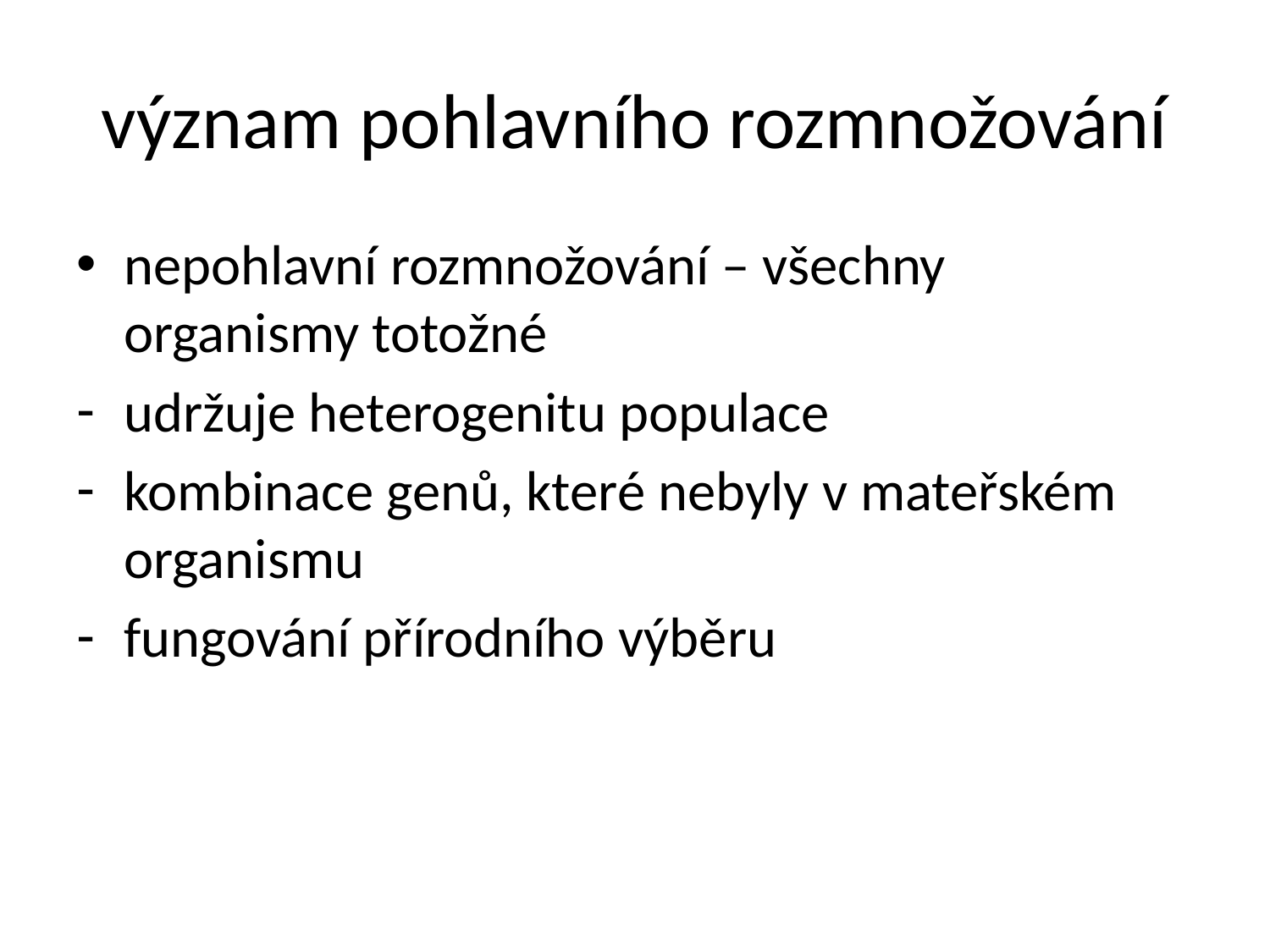

# význam pohlavního rozmnožování
nepohlavní rozmnožování – všechny organismy totožné
udržuje heterogenitu populace
kombinace genů, které nebyly v mateřském organismu
fungování přírodního výběru